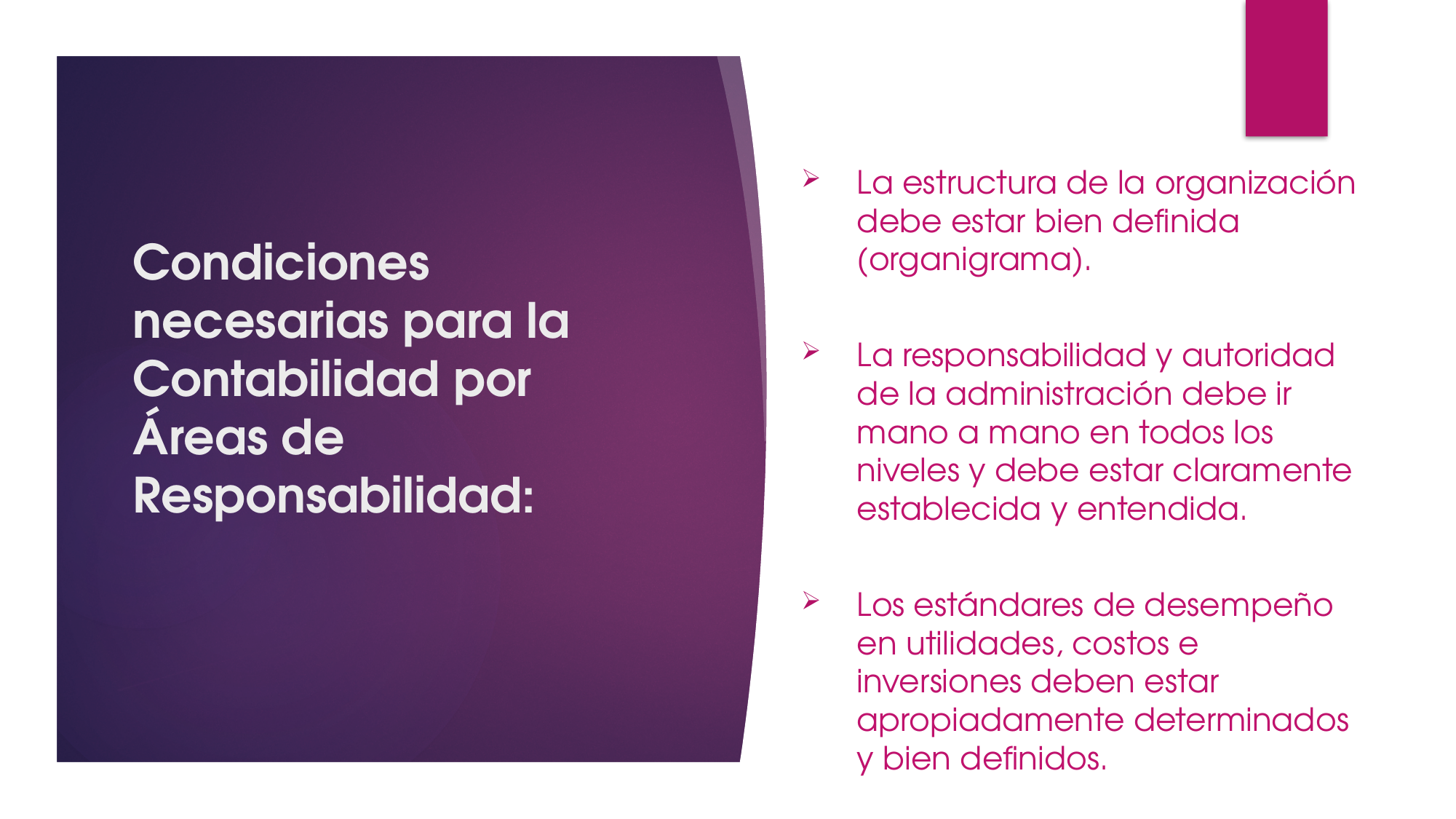

# Condiciones necesarias para la Contabilidad por Áreas de Responsabilidad:
La estructura de la organización debe estar bien definida (organigrama).

La responsabilidad y autoridad de la administración debe ir mano a mano en todos los niveles y debe estar claramente establecida y entendida.

Los estándares de desempeño en utilidades, costos e inversiones deben estar apropiadamente determinados y bien definidos.